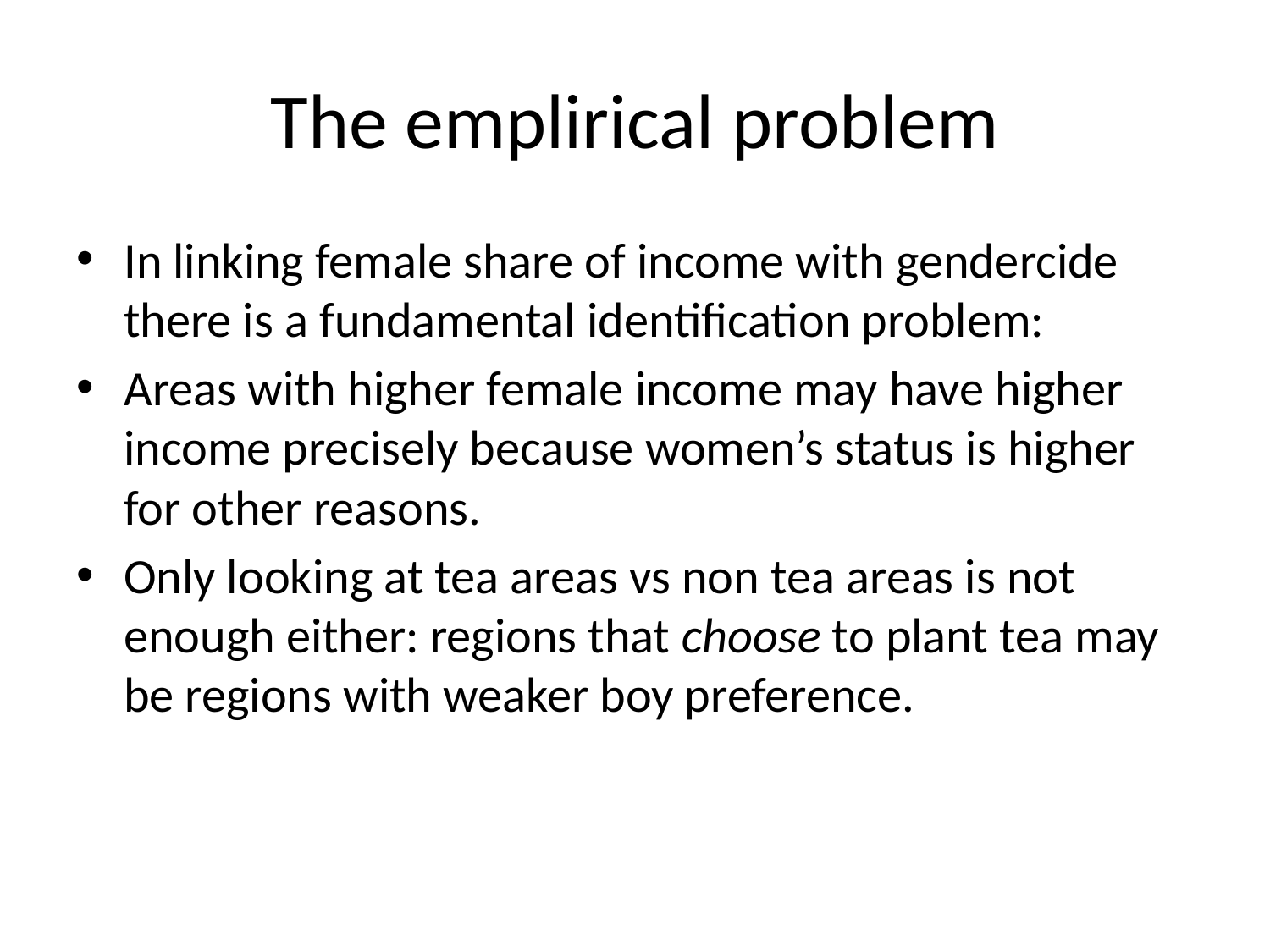

# The emplirical problem
In linking female share of income with gendercide there is a fundamental identification problem:
Areas with higher female income may have higher income precisely because women’s status is higher for other reasons.
Only looking at tea areas vs non tea areas is not enough either: regions that choose to plant tea may be regions with weaker boy preference.